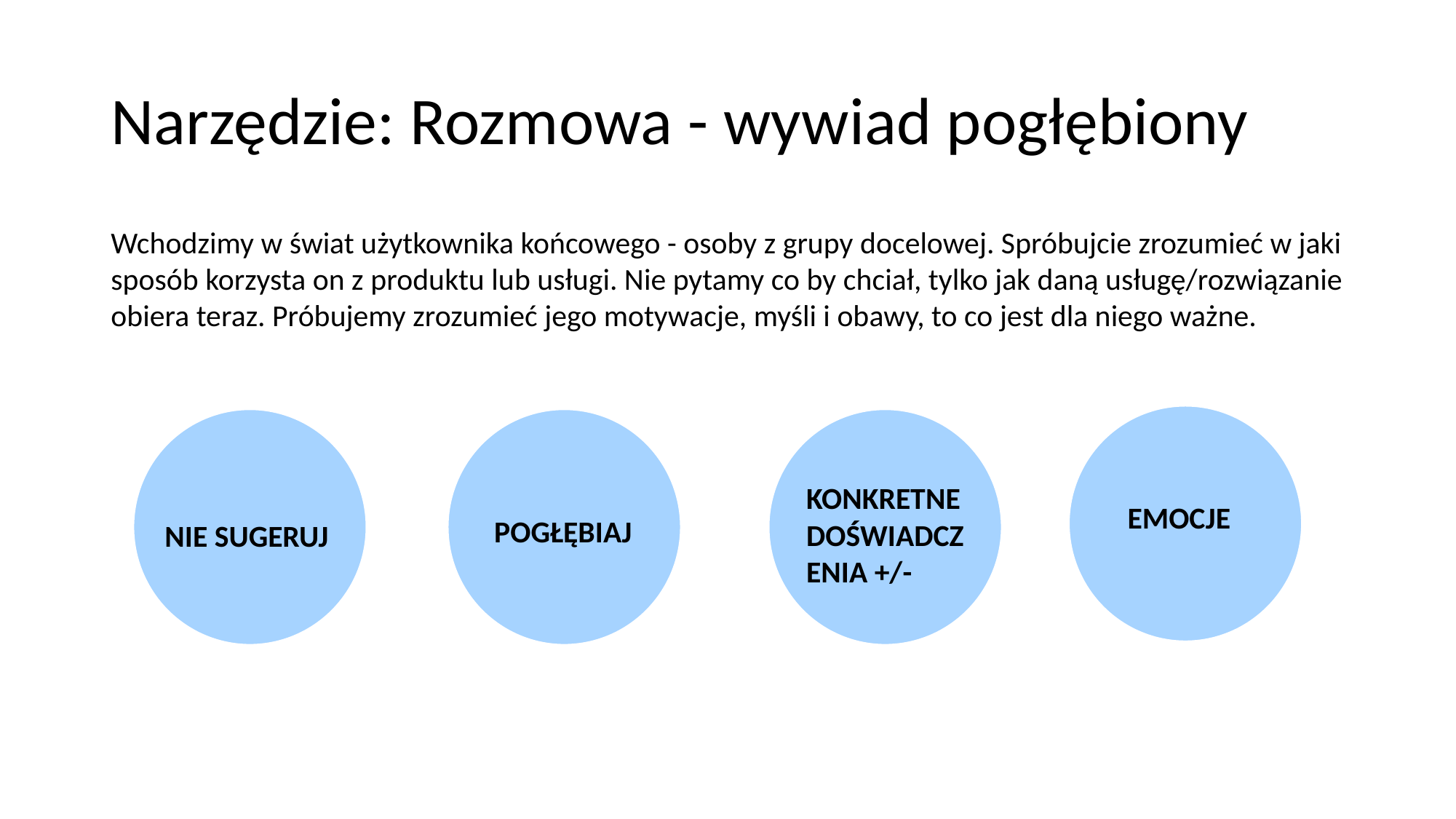

# Narzędzie: Rozmowa - wywiad pogłębiony

Wchodzimy w świat użytkownika końcowego - osoby z grupy docelowej. Spróbujcie zrozumieć w jaki sposób korzysta on z produktu lub usługi. Nie pytamy co by chciał, tylko jak daną usługę/rozwiązanie obiera teraz. Próbujemy zrozumieć jego motywacje, myśli i obawy, to co jest dla niego ważne.

KONKRETNE DOŚWIADCZENIA +/-
EMOCJE
POGŁĘBIAJ

NIE SUGERUJ